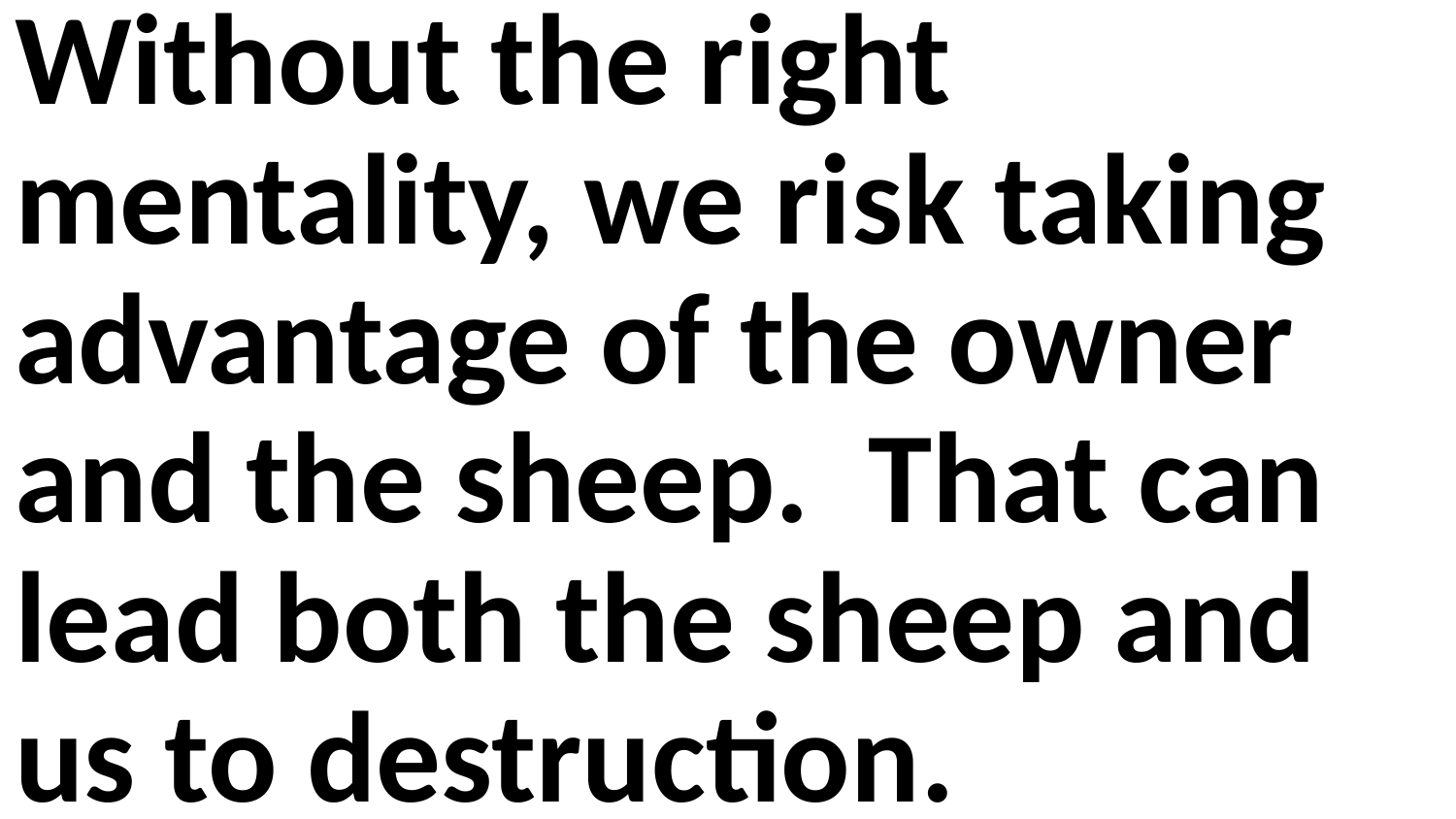

Without the right mentality, we risk taking advantage of the owner and the sheep.  That can lead both the sheep and us to destruction.